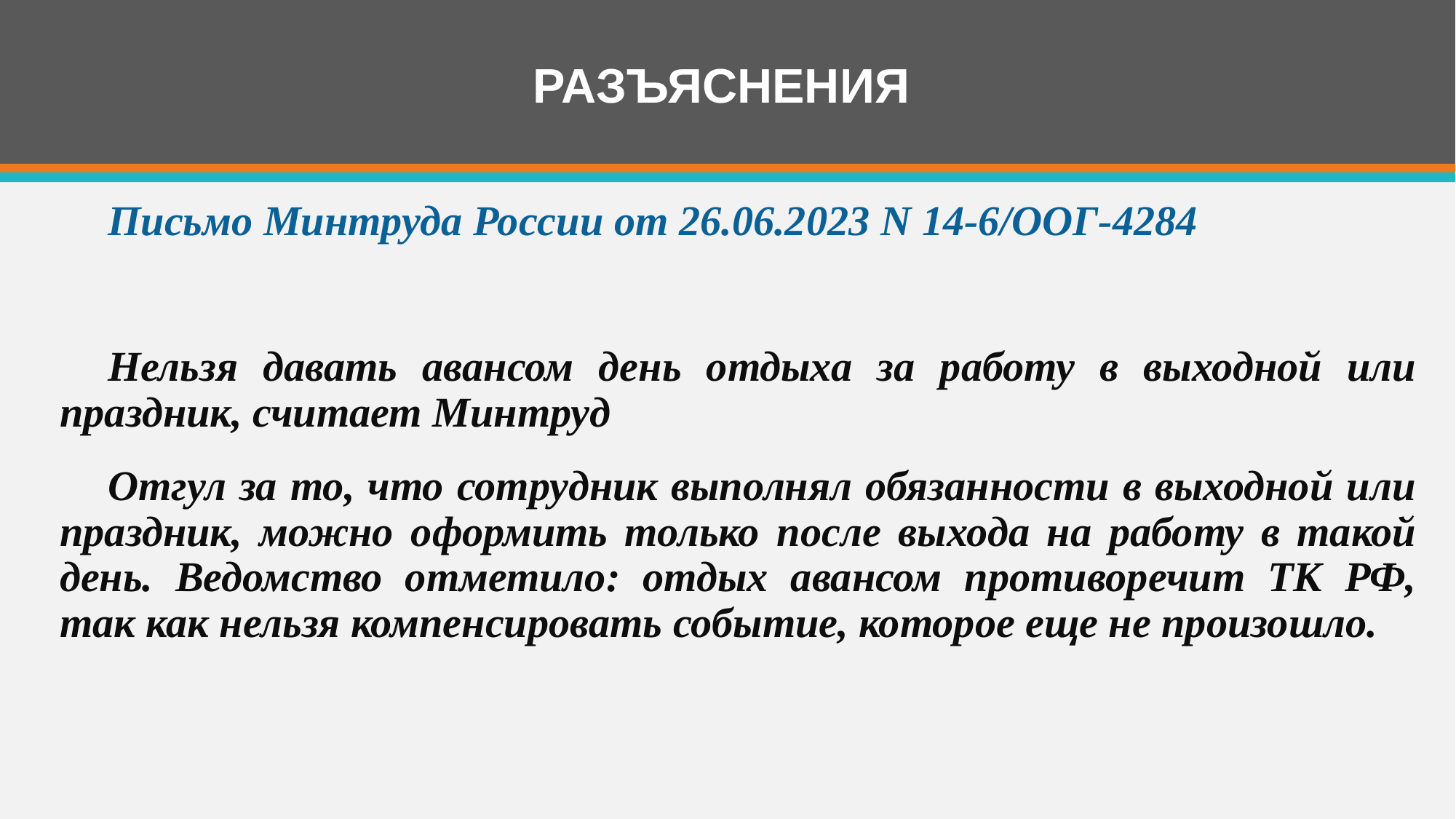

# РАЗЪЯСНЕНИЯ
Письмо Минтруда России от 26.06.2023 N 14-6/ООГ-4284

Нельзя давать авансом день отдыха за работу в выходной или праздник, считает Минтруд
Отгул за то, что сотрудник выполнял обязанности в выходной или праздник, можно оформить только после выхода на работу в такой день. Ведомство отметило: отдых авансом противоречит ТК РФ, так как нельзя компенсировать событие, которое еще не произошло.